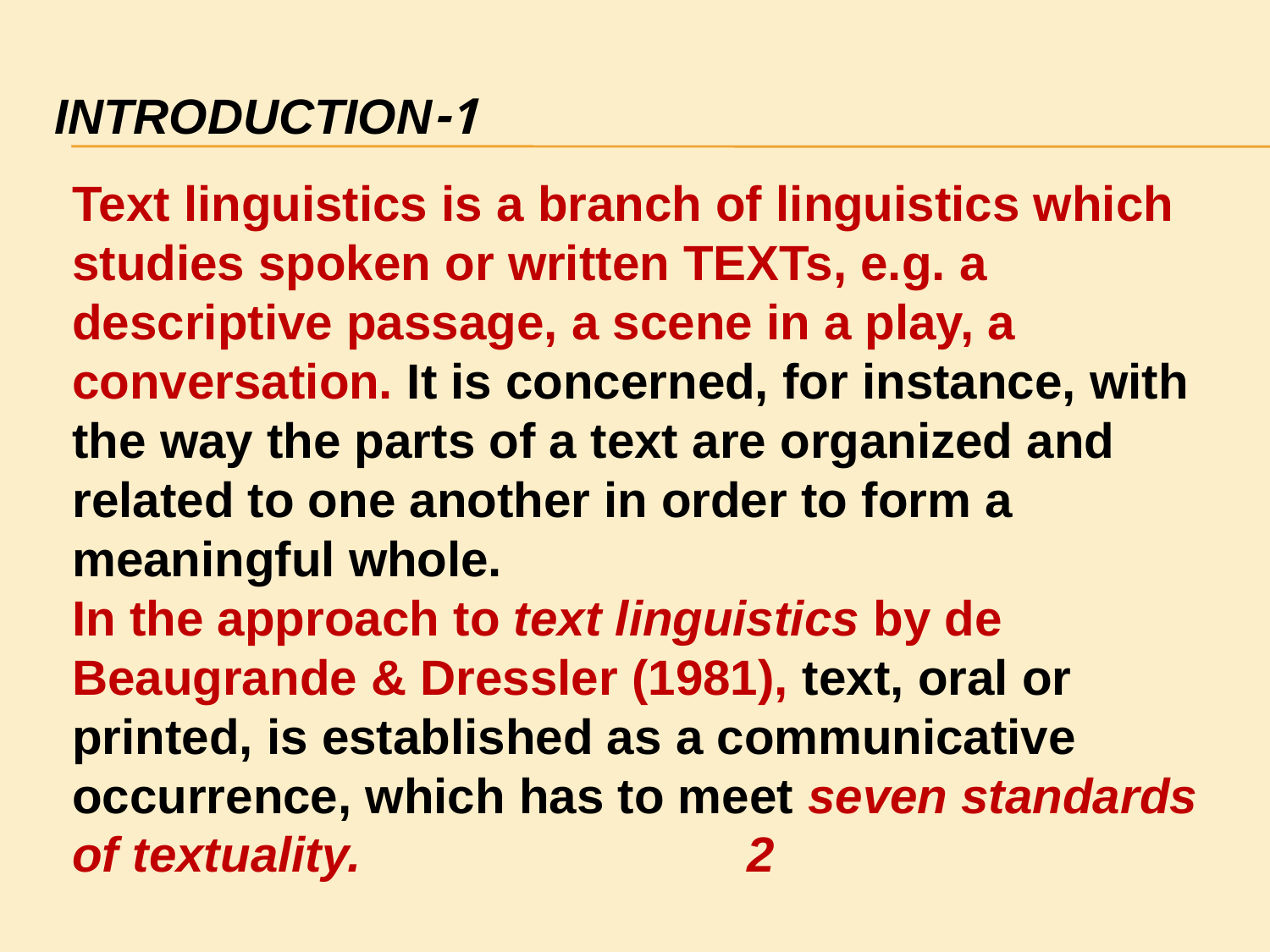

# 1-Introduction
Text linguistics is a branch of linguistics which studies spoken or written TEXTs, e.g. a descriptive passage, a scene in a play, a conversation. It is concerned, for instance, with the way the parts of a text are organized and related to one another in order to form a meaningful whole.
In the approach to text linguistics by de Beaugrande & Dressler (1981), text, oral or printed, is established as a communicative occurrence, which has to meet seven standards of textuality.                            2